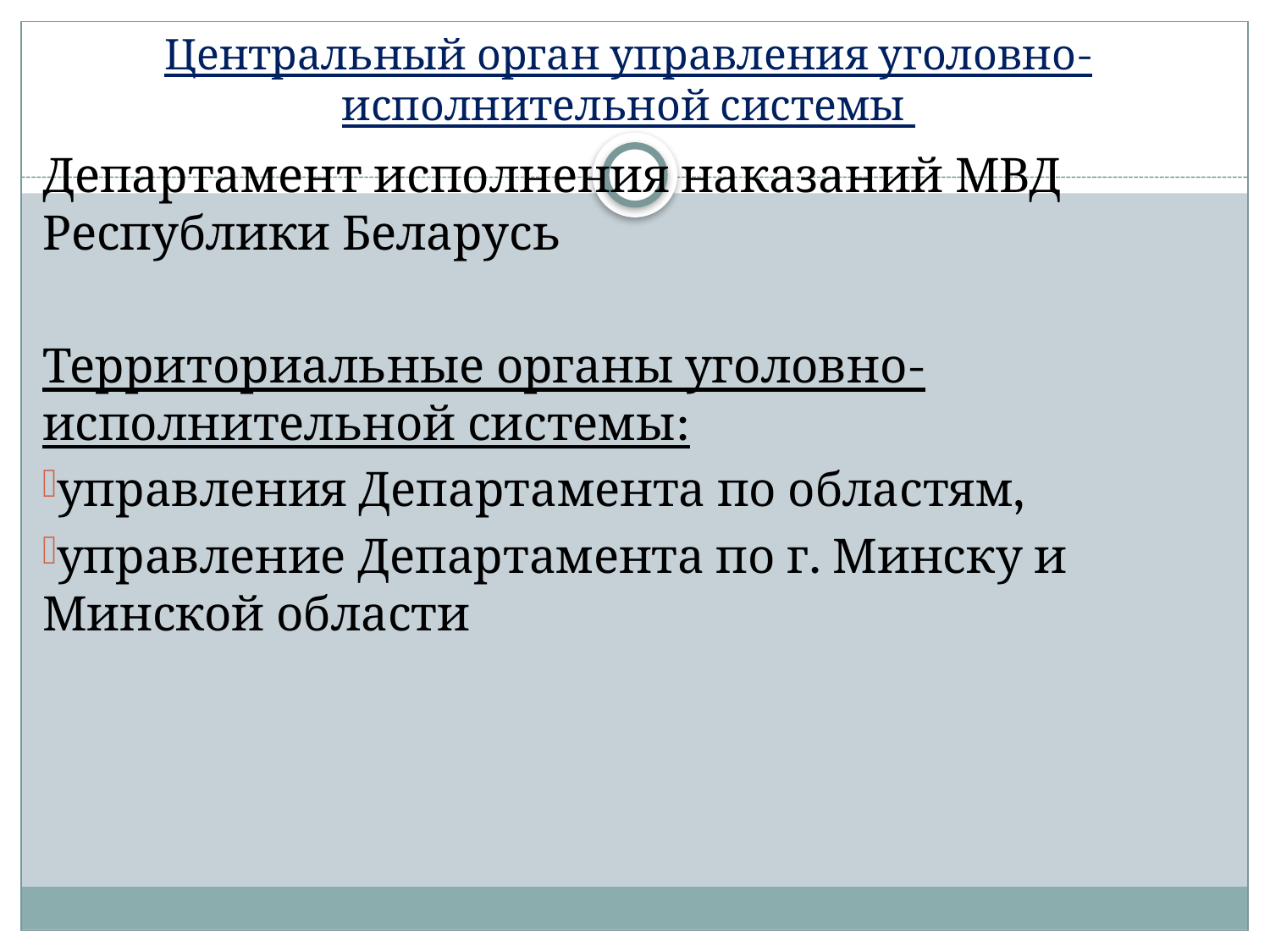

# Центральный орган управления уголовно-исполнительной системы
Департамент исполнения наказаний МВД Республики Беларусь

Территориальные органы уголовно-исполнительной системы:
управления Департамента по областям,
управление Департамента по г. Минску и Минской области